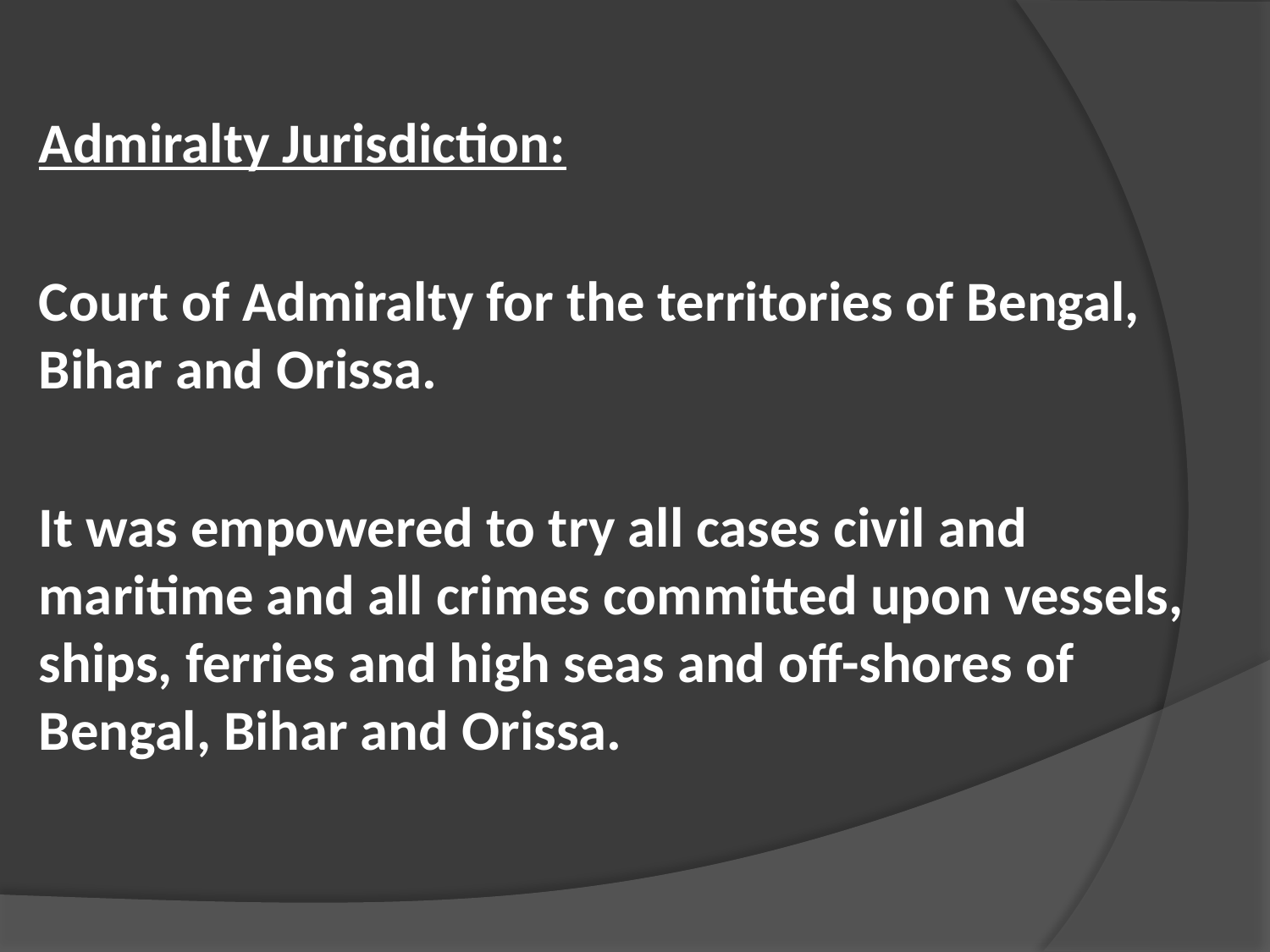

Admiralty Jurisdiction:

Court of Admiralty for the territories of Bengal, Bihar and Orissa.

It was empowered to try all cases civil and maritime and all crimes committed upon vessels, ships, ferries and high seas and off-shores of Bengal, Bihar and Orissa.